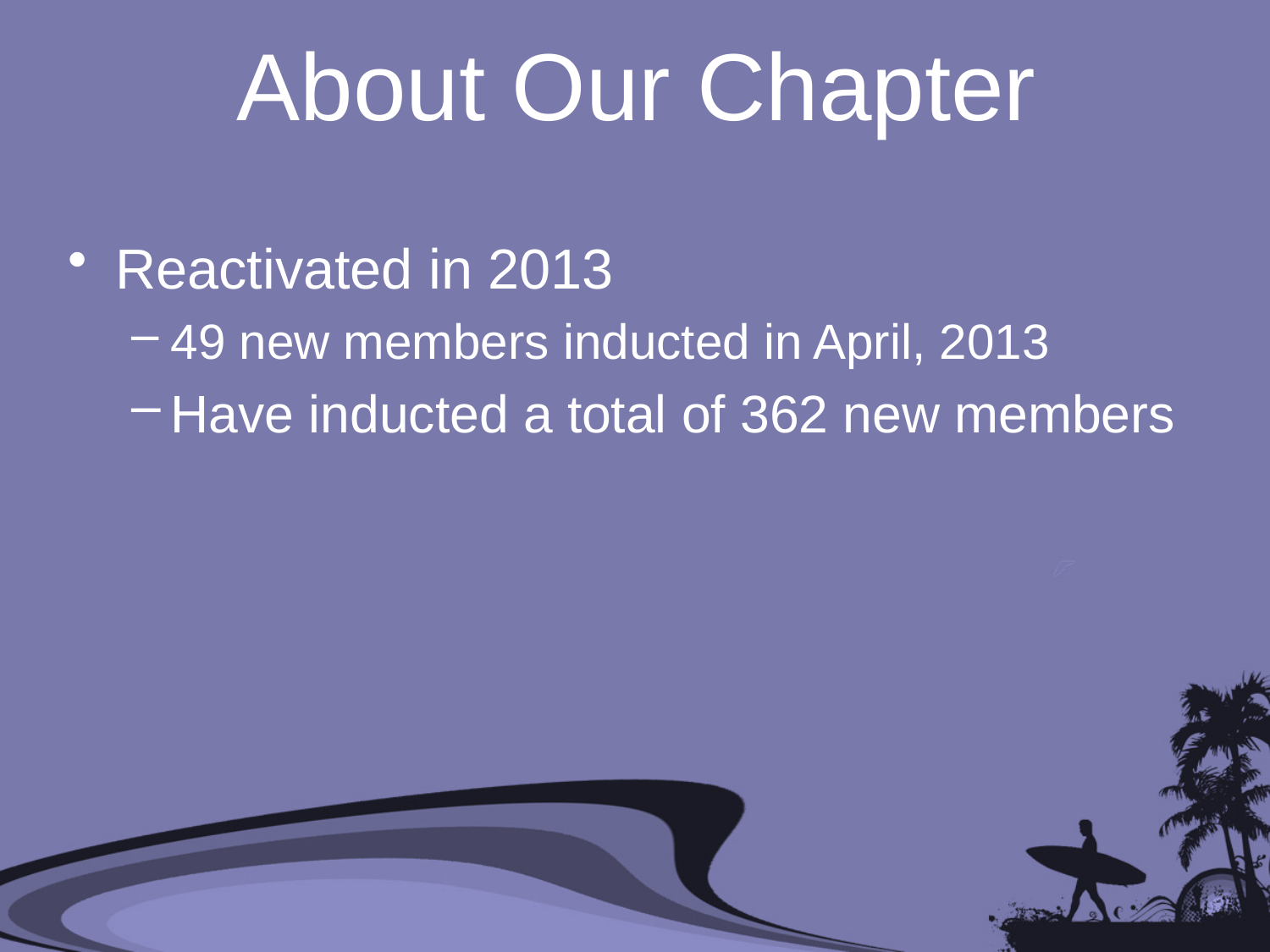

# About Our Chapter
Reactivated in 2013
49 new members inducted in April, 2013
Have inducted a total of 362 new members